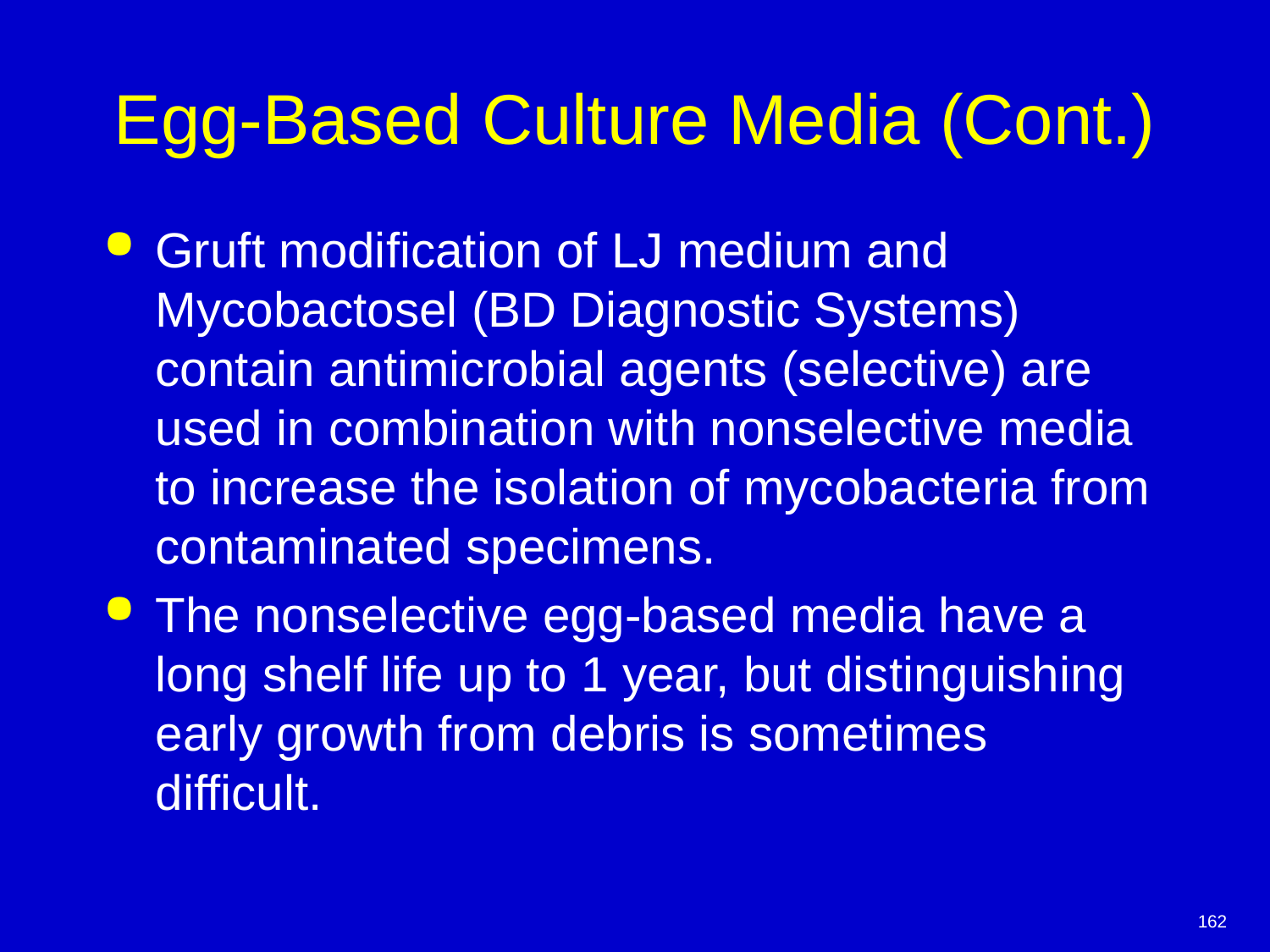

# Egg-Based Culture Media (Cont.)
Gruft modification of LJ medium and Mycobactosel (BD Diagnostic Systems) contain antimicrobial agents (selective) are used in combination with nonselective media to increase the isolation of mycobacteria from contaminated specimens.
The nonselective egg-based media have a long shelf life up to 1 year, but distinguishing early growth from debris is sometimes difficult.